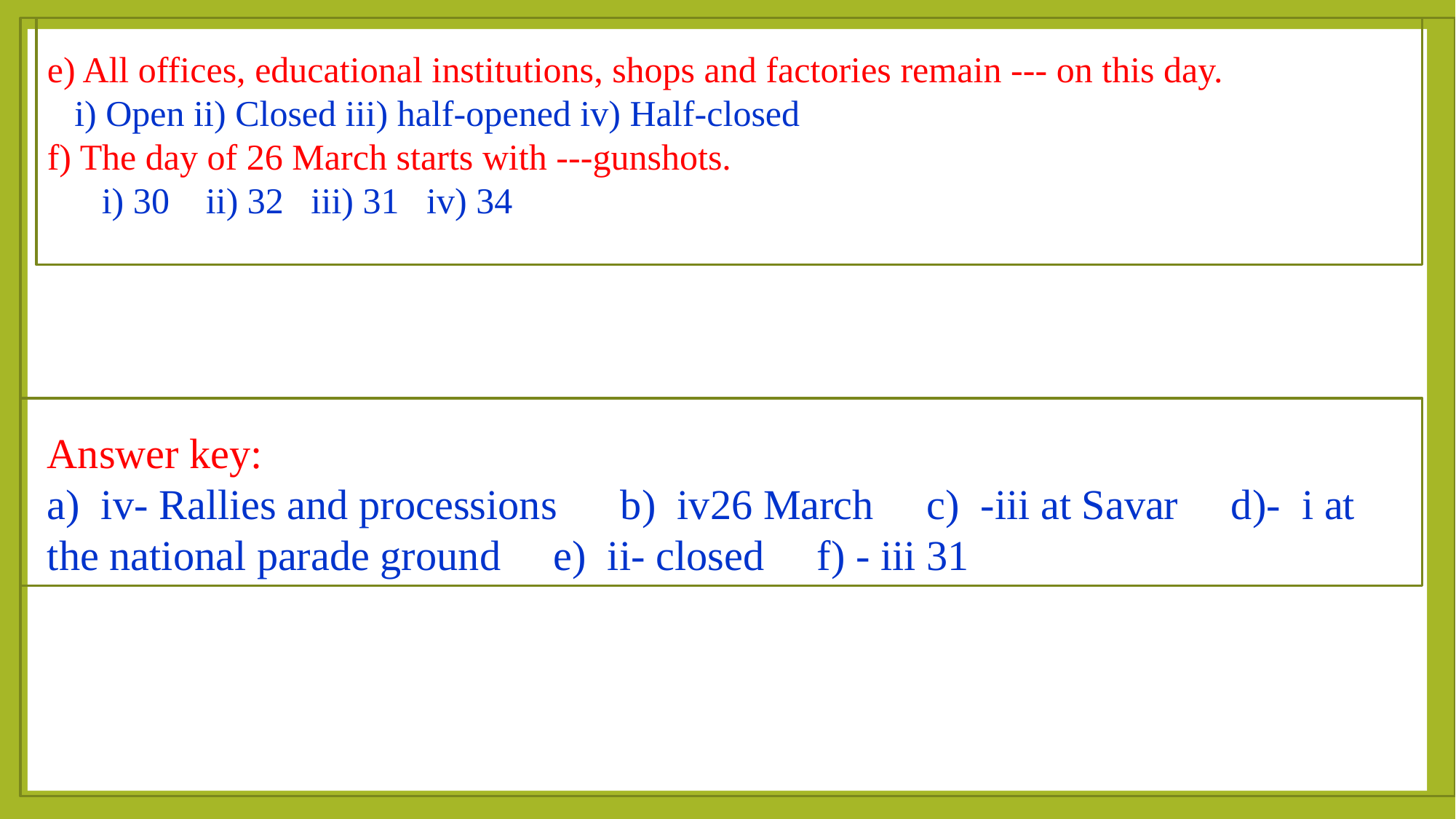

e) All offices, educational institutions, shops and factories remain --- on this day.
   i) Open ii) Closed iii) half-opened iv) Half-closed
f) The day of 26 March starts with ---gunshots.
      i) 30    ii) 32   iii) 31   iv) 34

Answer key:
a)  iv- Rallies and processions      b)  iv26 March     c)  -iii at Savar     d)-  i at the national parade ground     e)  ii- closed     f) - iii 31